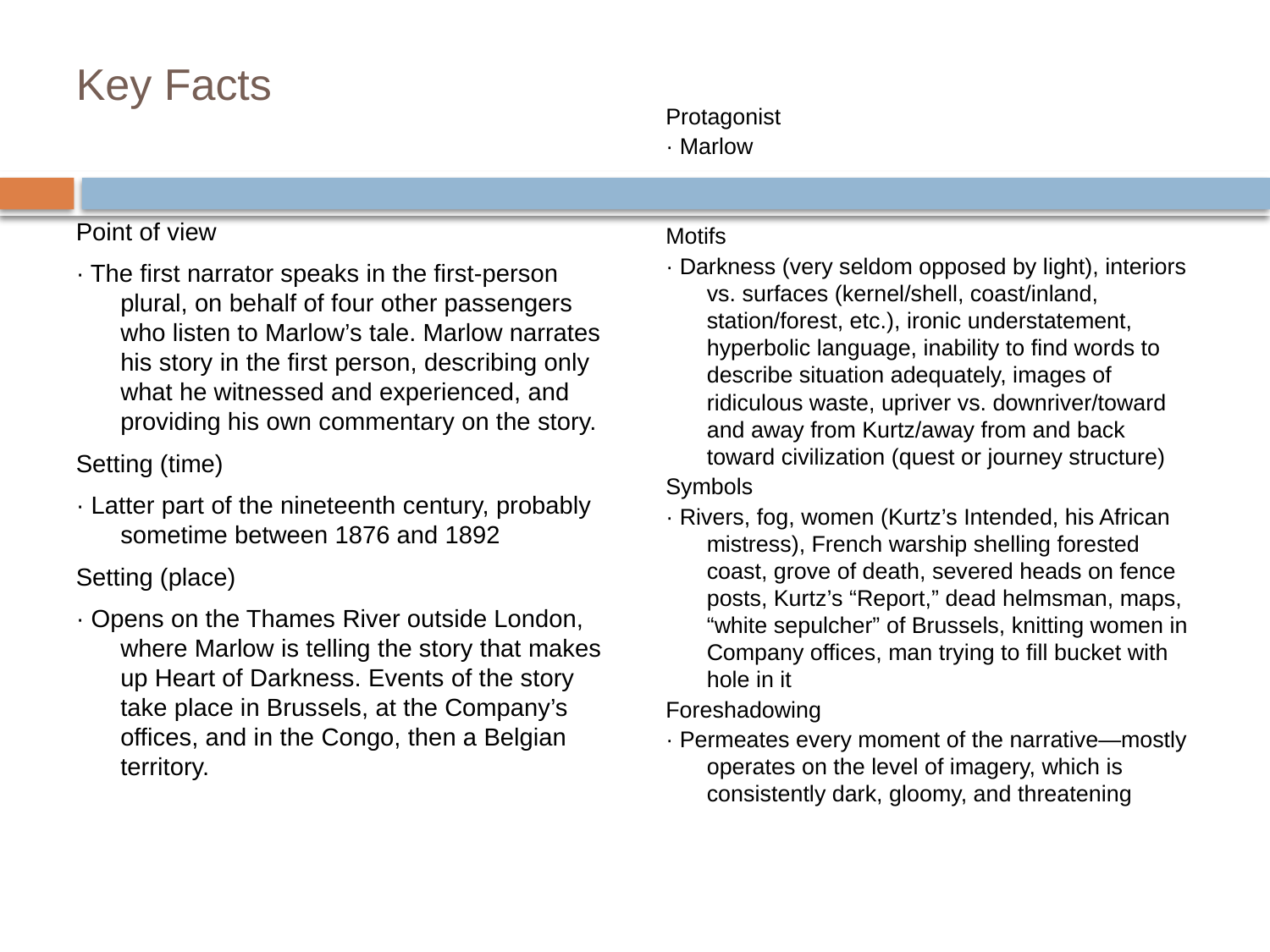

# Key Facts
Protagonist
· Marlow

Motifs
· Darkness (very seldom opposed by light), interiors vs. surfaces (kernel/shell, coast/inland, station/forest, etc.), ironic understatement, hyperbolic language, inability to find words to describe situation adequately, images of ridiculous waste, upriver vs. downriver/toward and away from Kurtz/away from and back toward civilization (quest or journey structure)
Symbols
· Rivers, fog, women (Kurtz’s Intended, his African mistress), French warship shelling forested coast, grove of death, severed heads on fence posts, Kurtz’s “Report,” dead helmsman, maps, “white sepulcher” of Brussels, knitting women in Company offices, man trying to fill bucket with hole in it
Foreshadowing
· Permeates every moment of the narrative—mostly operates on the level of imagery, which is consistently dark, gloomy, and threatening

Point of view
· The first narrator speaks in the first-person plural, on behalf of four other passengers who listen to Marlow’s tale. Marlow narrates his story in the first person, describing only what he witnessed and experienced, and providing his own commentary on the story.
Setting (time)
· Latter part of the nineteenth century, probably sometime between 1876 and 1892
Setting (place)
· Opens on the Thames River outside London, where Marlow is telling the story that makes up Heart of Darkness. Events of the story take place in Brussels, at the Company’s offices, and in the Congo, then a Belgian territory.